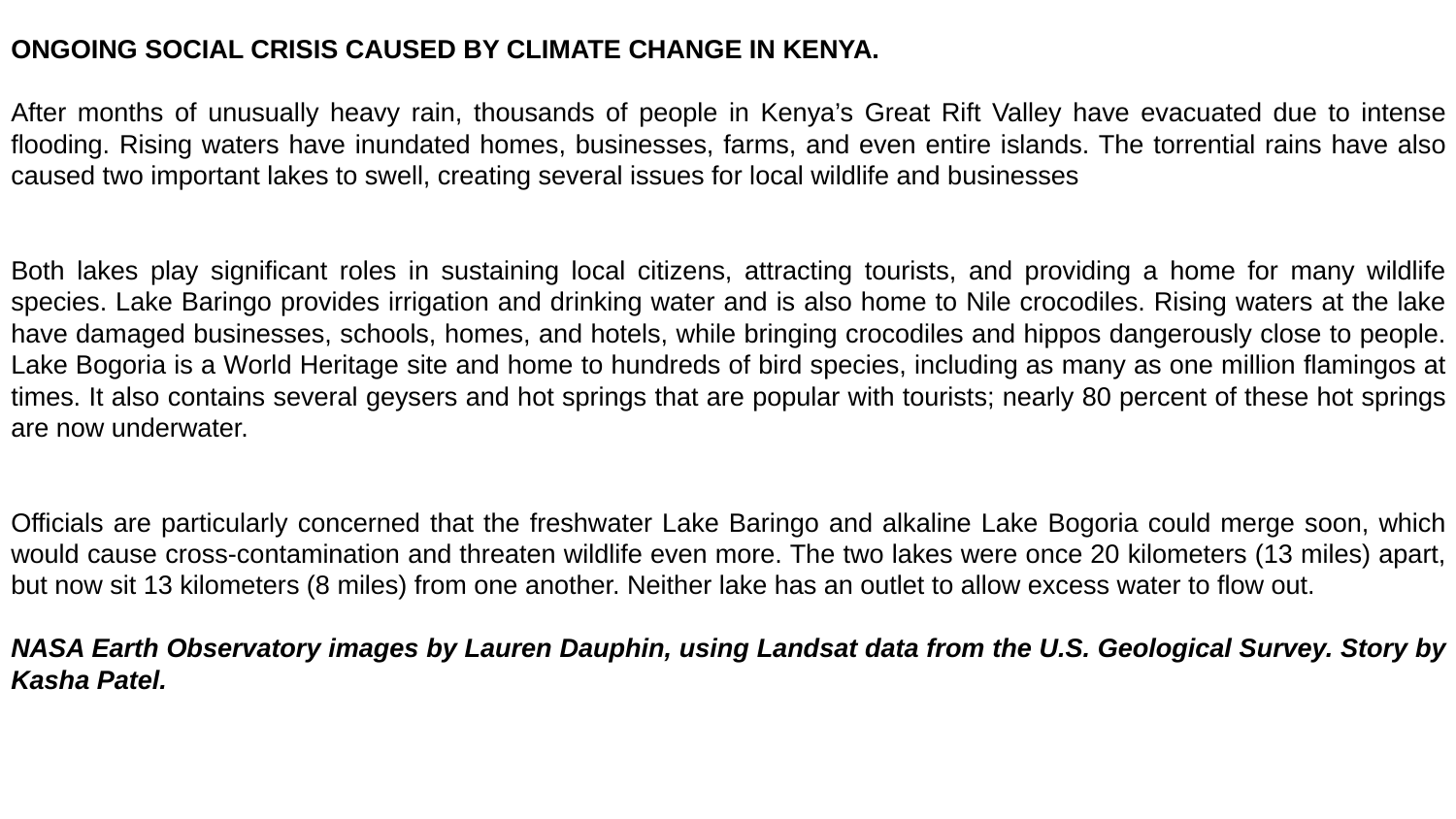

ONGOING SOCIAL CRISIS CAUSED BY CLIMATE CHANGE IN KENYA.

After months of unusually heavy rain, thousands of people in Kenya’s Great Rift Valley have evacuated due to intense flooding. Rising waters have inundated homes, businesses, farms, and even entire islands. The torrential rains have also caused two important lakes to swell, creating several issues for local wildlife and businesses

Both lakes play significant roles in sustaining local citizens, attracting tourists, and providing a home for many wildlife species. Lake Baringo provides irrigation and drinking water and is also home to Nile crocodiles. Rising waters at the lake have damaged businesses, schools, homes, and hotels, while bringing crocodiles and hippos dangerously close to people. Lake Bogoria is a World Heritage site and home to hundreds of bird species, including as many as one million flamingos at times. It also contains several geysers and hot springs that are popular with tourists; nearly 80 percent of these hot springs are now underwater.

Officials are particularly concerned that the freshwater Lake Baringo and alkaline Lake Bogoria could merge soon, which would cause cross-contamination and threaten wildlife even more. The two lakes were once 20 kilometers (13 miles) apart, but now sit 13 kilometers (8 miles) from one another. Neither lake has an outlet to allow excess water to flow out.

NASA Earth Observatory images by Lauren Dauphin, using Landsat data from the U.S. Geological Survey. Story by Kasha Patel.